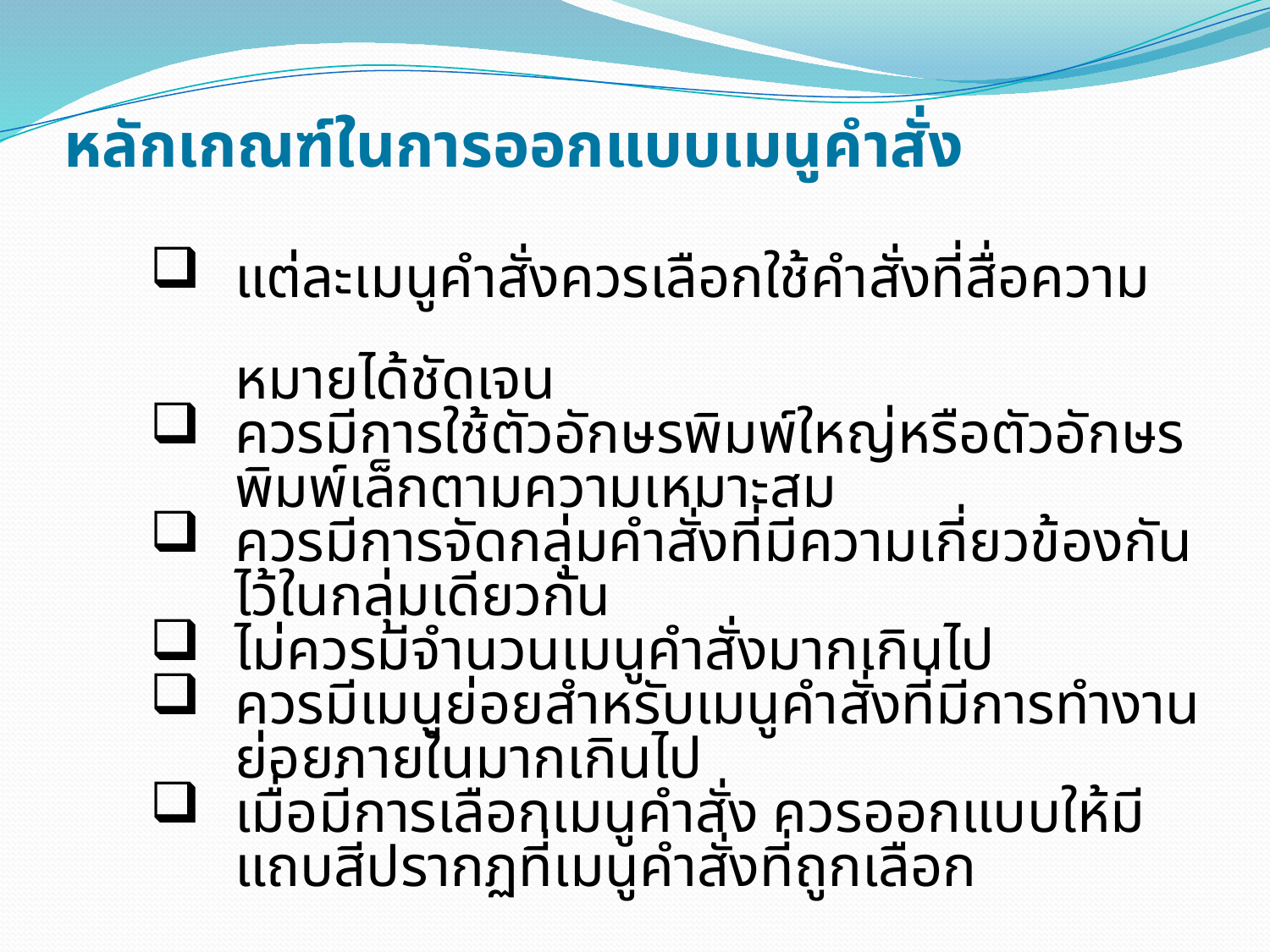

# หลักเกณฑ์ในการออกแบบเมนูคำสั่ง
แต่ละเมนูคำสั่งควรเลือกใช้คำสั่งที่สื่อความหมายได้ชัดเจน
ควรมีการใช้ตัวอักษรพิมพ์ใหญ่หรือตัวอักษรพิมพ์เล็กตามความเหมาะสม
ควรมีการจัดกลุ่มคำสั่งที่มีความเกี่ยวข้องกันไว้ในกลุ่มเดียวกัน
ไม่ควรมีจำนวนเมนูคำสั่งมากเกินไป
ควรมีเมนูย่อยสำหรับเมนูคำสั่งที่มีการทำงานย่อยภายในมากเกินไป
เมื่อมีการเลือกเมนูคำสั่ง ควรออกแบบให้มีแถบสีปรากฏที่เมนูคำสั่งที่ถูกเลือก